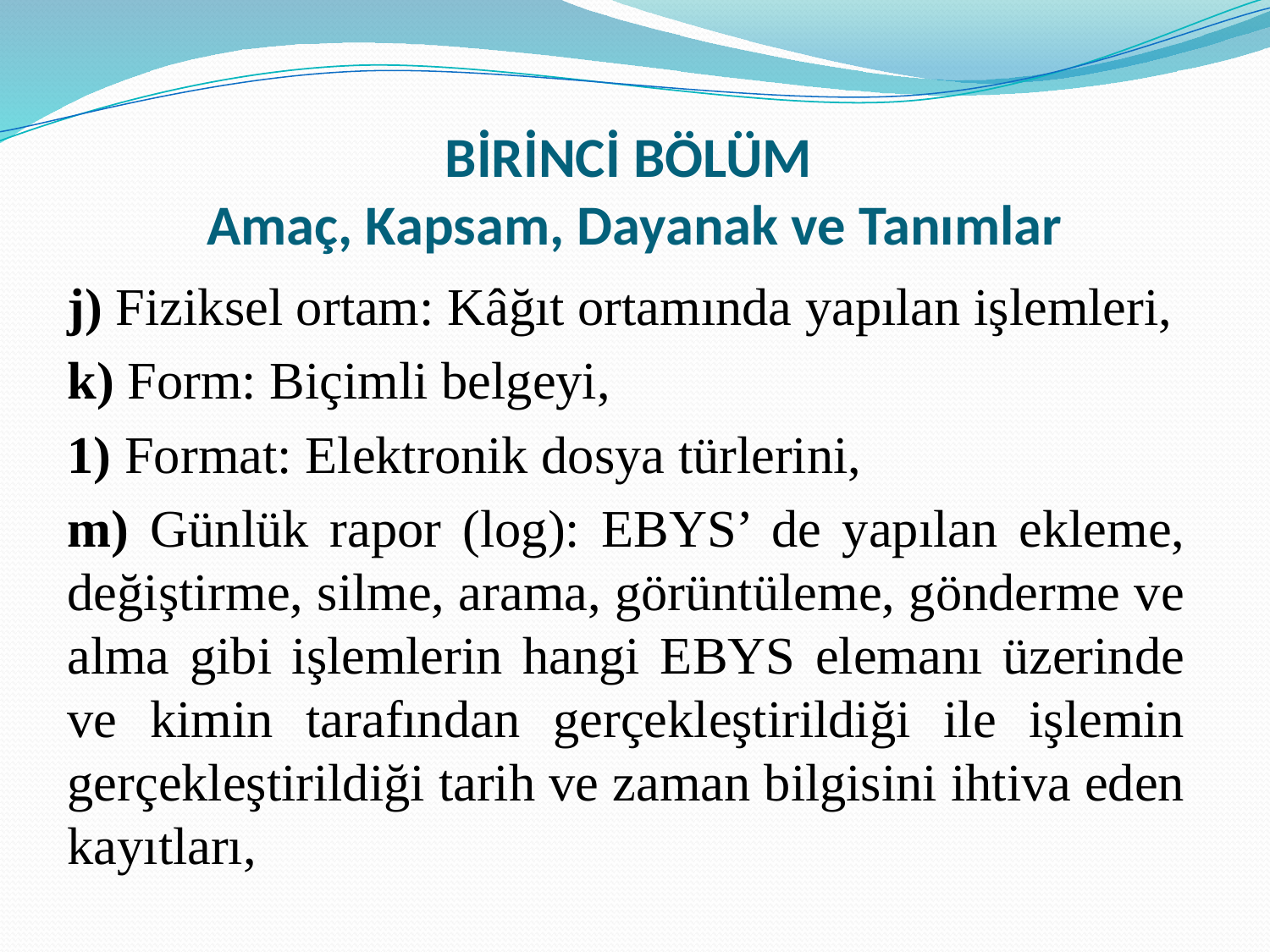

# BİRİNCİ BÖLÜM Amaç, Kapsam, Dayanak ve Tanımlar
j) Fiziksel ortam: Kâğıt ortamında yapılan işlemleri,
k) Form: Biçimli belgeyi,
1) Format: Elektronik dosya türlerini,
m) Günlük rapor (log): EBYS’ de yapılan ekleme, değiştirme, silme, arama, görüntüleme, gönderme ve alma gibi işlemlerin hangi EBYS elemanı üzerinde ve kimin tarafından gerçekleştirildiği ile işlemin gerçekleştirildiği tarih ve zaman bilgisini ihtiva eden kayıtları,